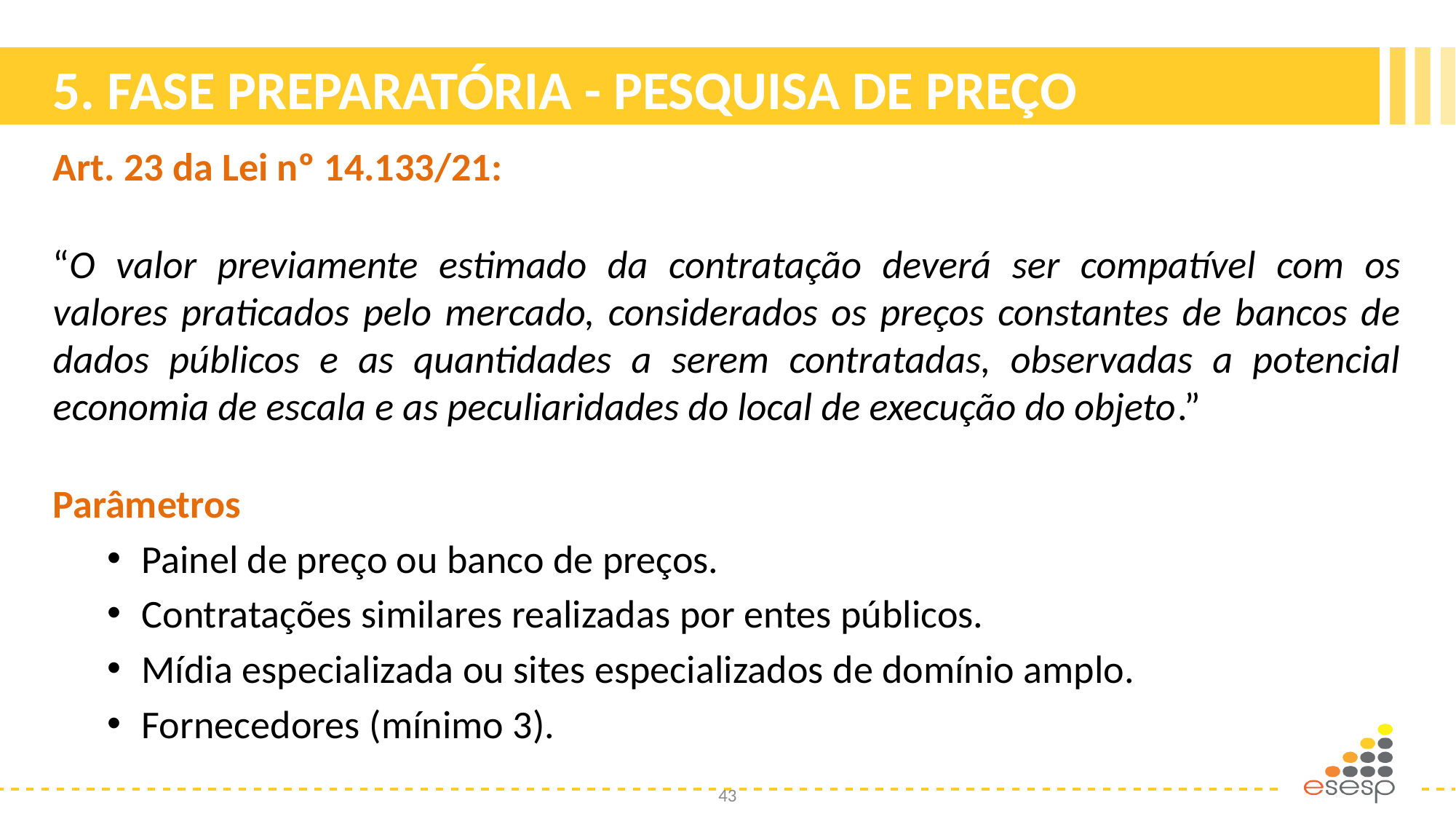

# 5. FASE PREPARATÓRIA - PESQUISA DE PREÇO
Art. 23 da Lei nº 14.133/21:

“O valor previamente estimado da contratação deverá ser compatível com os valores praticados pelo mercado, considerados os preços constantes de bancos de dados públicos e as quantidades a serem contratadas, observadas a potencial economia de escala e as peculiaridades do local de execução do objeto.”

Parâmetros
Painel de preço ou banco de preços.
Contratações similares realizadas por entes públicos.
Mídia especializada ou sites especializados de domínio amplo.
Fornecedores (mínimo 3).
43